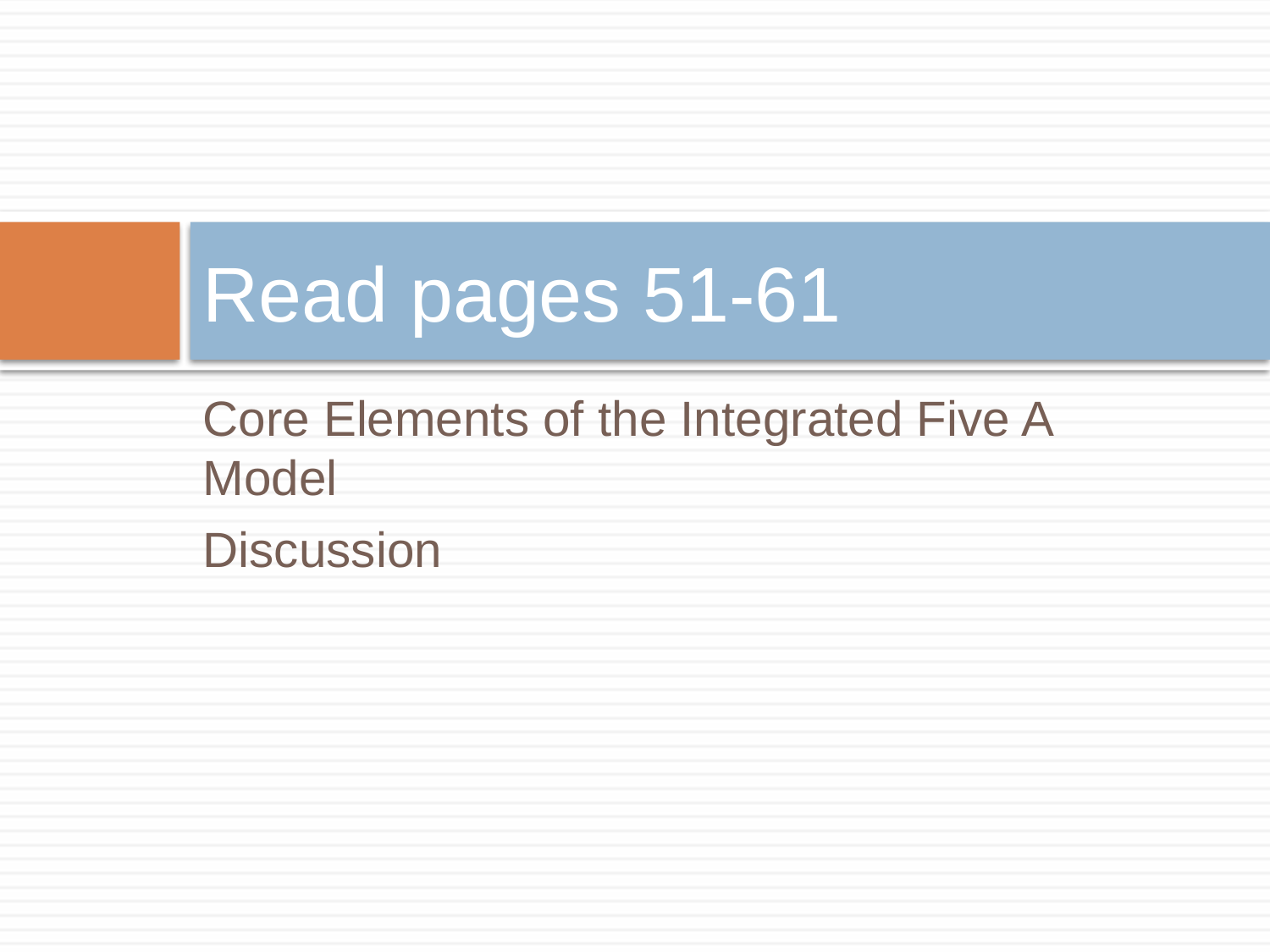

# Read pages 51-61
Core Elements of the Integrated Five A Model
Discussion